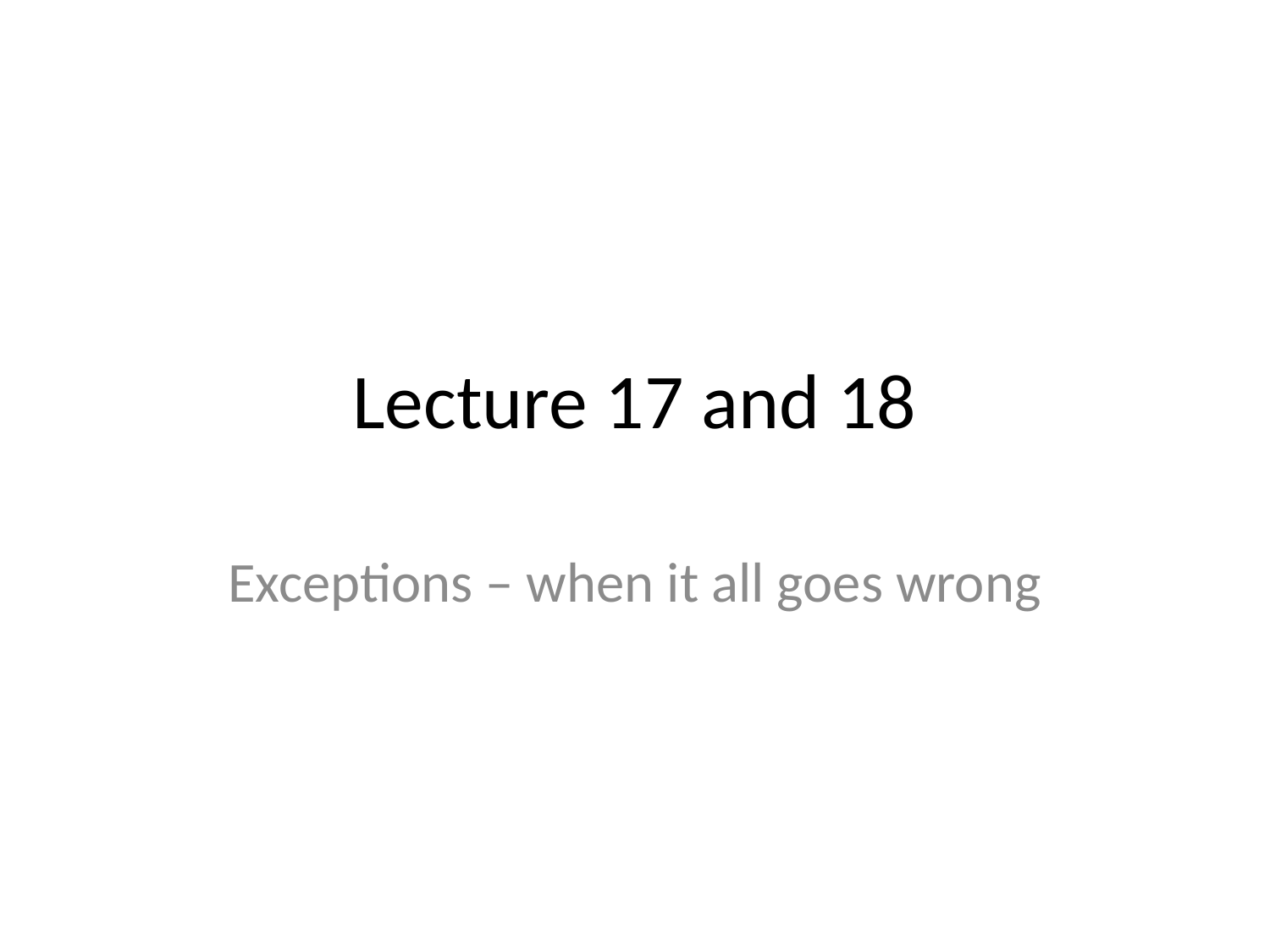

# Lecture 17 and 18
Exceptions – when it all goes wrong